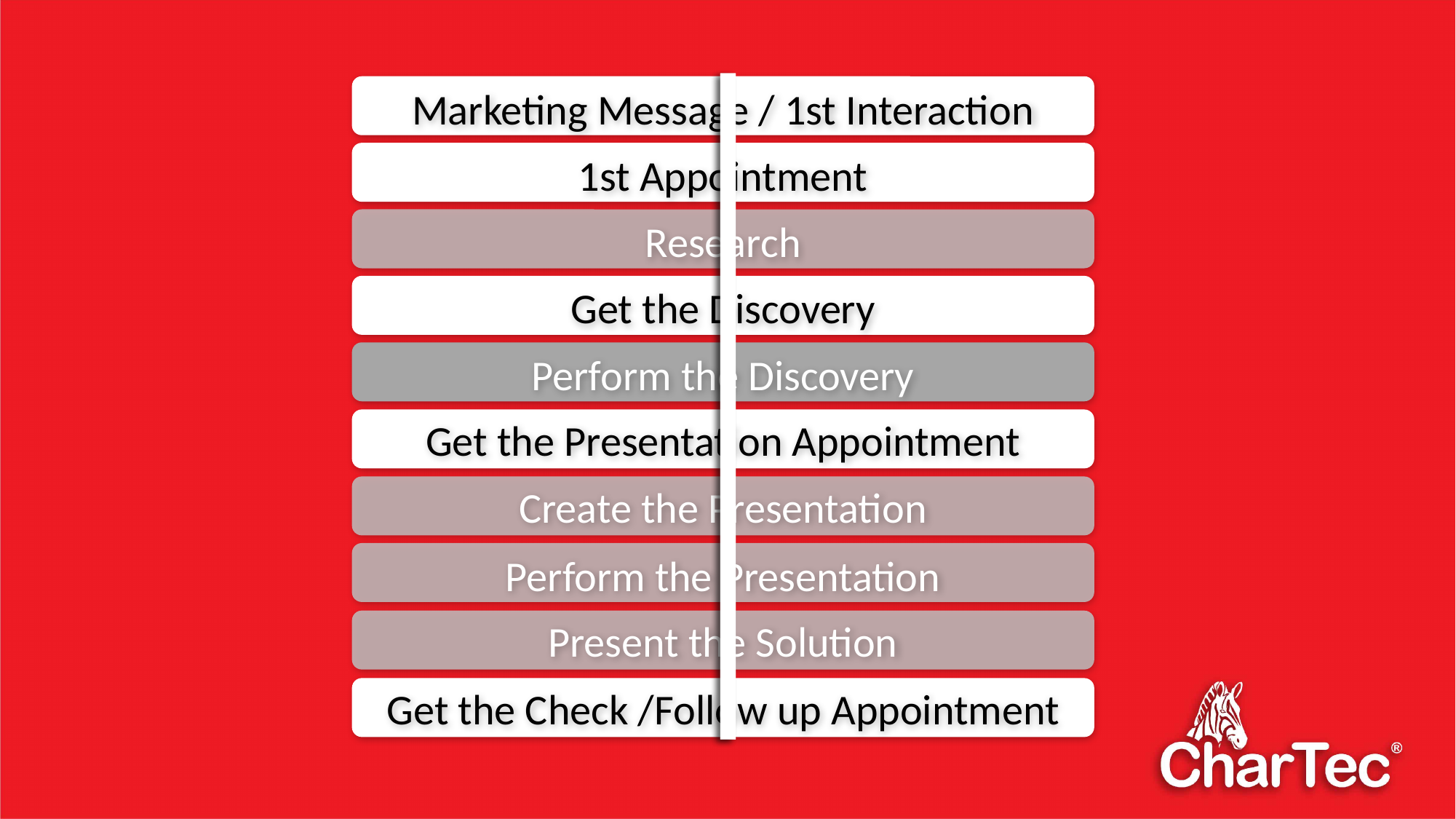

Marketing Message / 1st Interaction

1st Appointment

Research

Get the Discovery

Perform the Discovery

Get the Presentation Appointment

Create the Presentation

Perform the Presentation

Present the Solution

Get the Check /Follow up Appointment